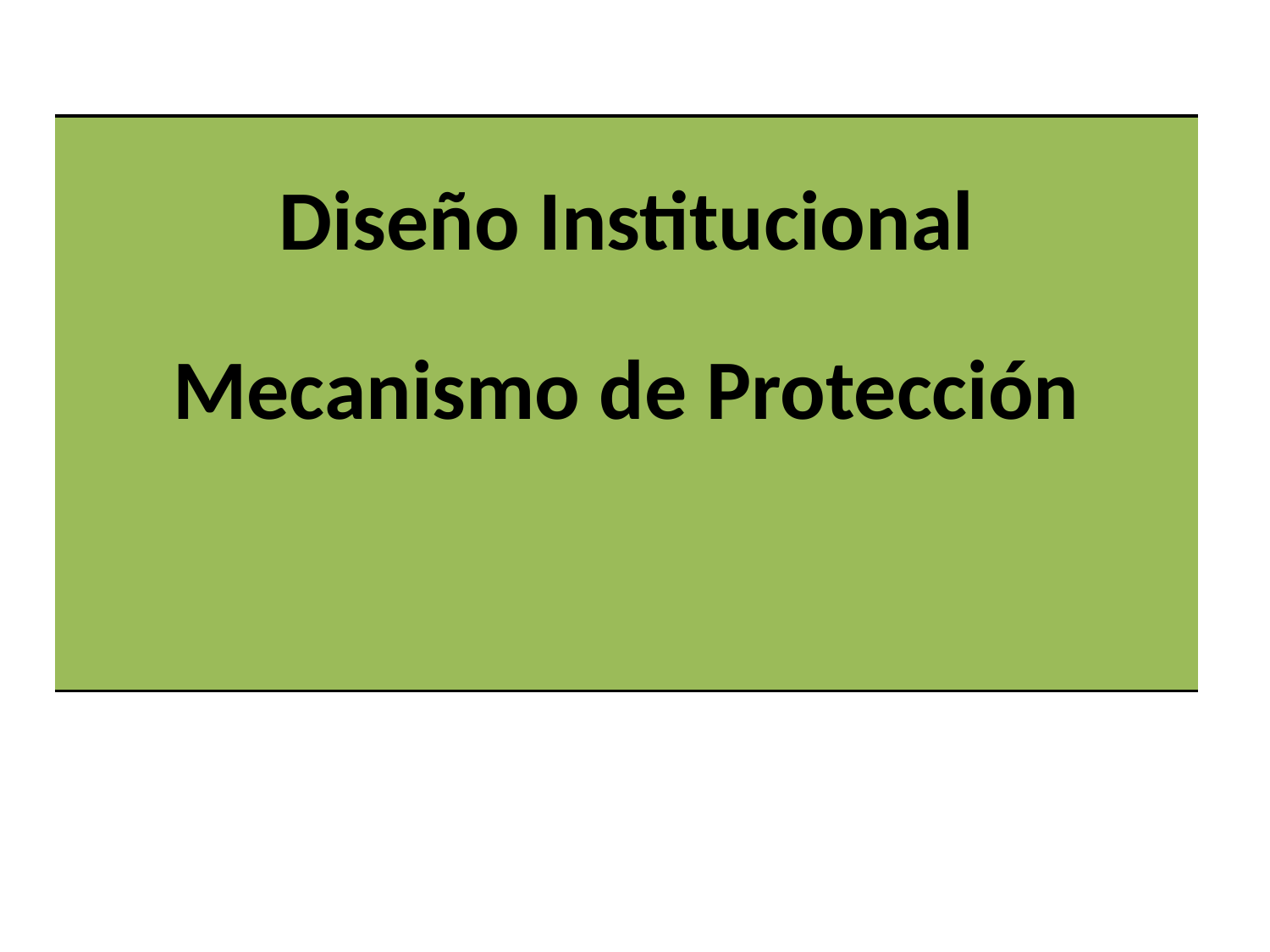

| Diseño Institucional Mecanismo de Protección |
| --- |